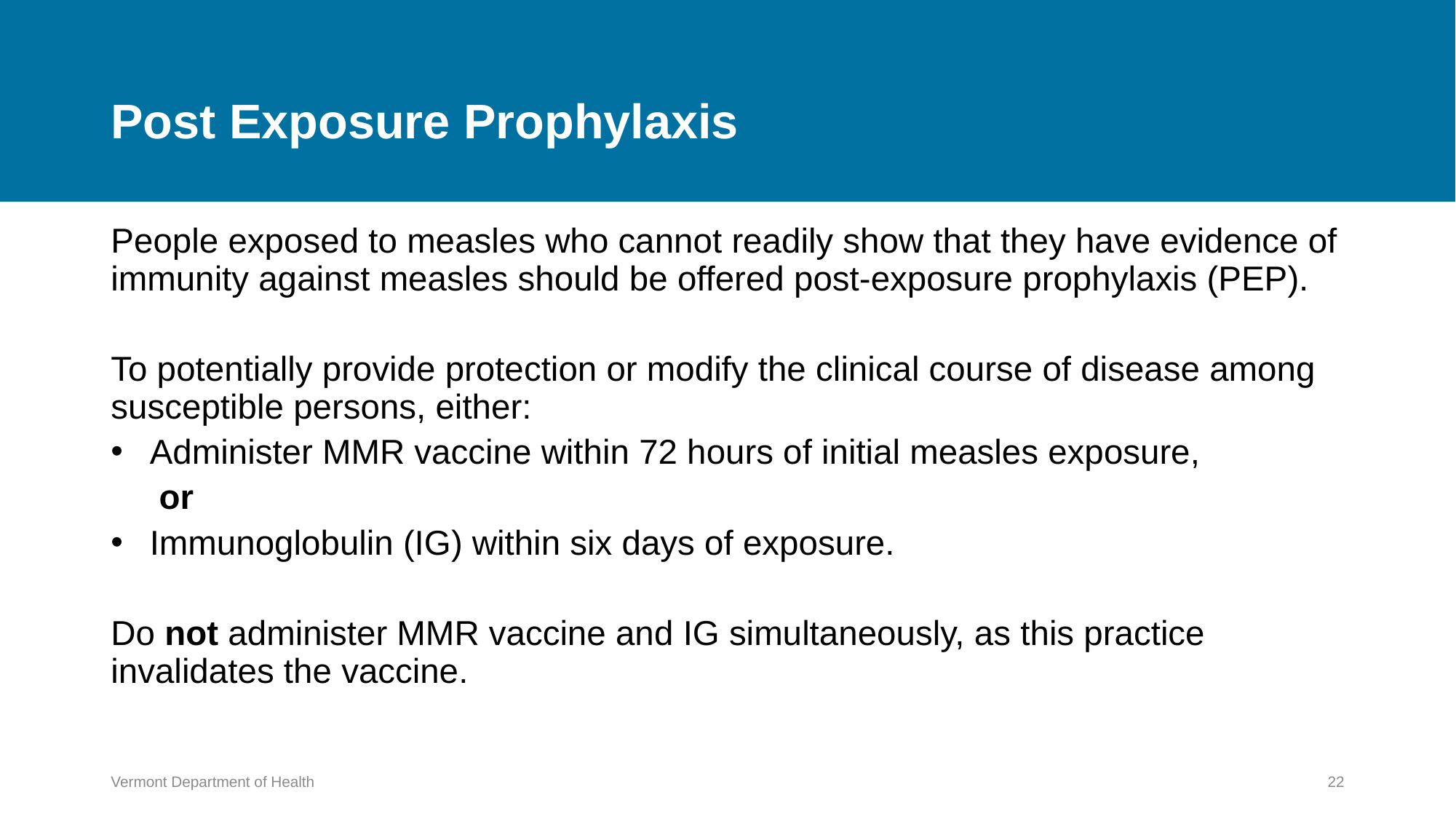

# Post Exposure Prophylaxis
People exposed to measles who cannot readily show that they have evidence of immunity against measles should be offered post-exposure prophylaxis (PEP).

To potentially provide protection or modify the clinical course of disease among susceptible persons, either:
Administer MMR vaccine within 72 hours of initial measles exposure,
     or
Immunoglobulin (IG) within six days of exposure.

Do not administer MMR vaccine and IG simultaneously, as this practice invalidates the vaccine.
Vermont Department of Health
22